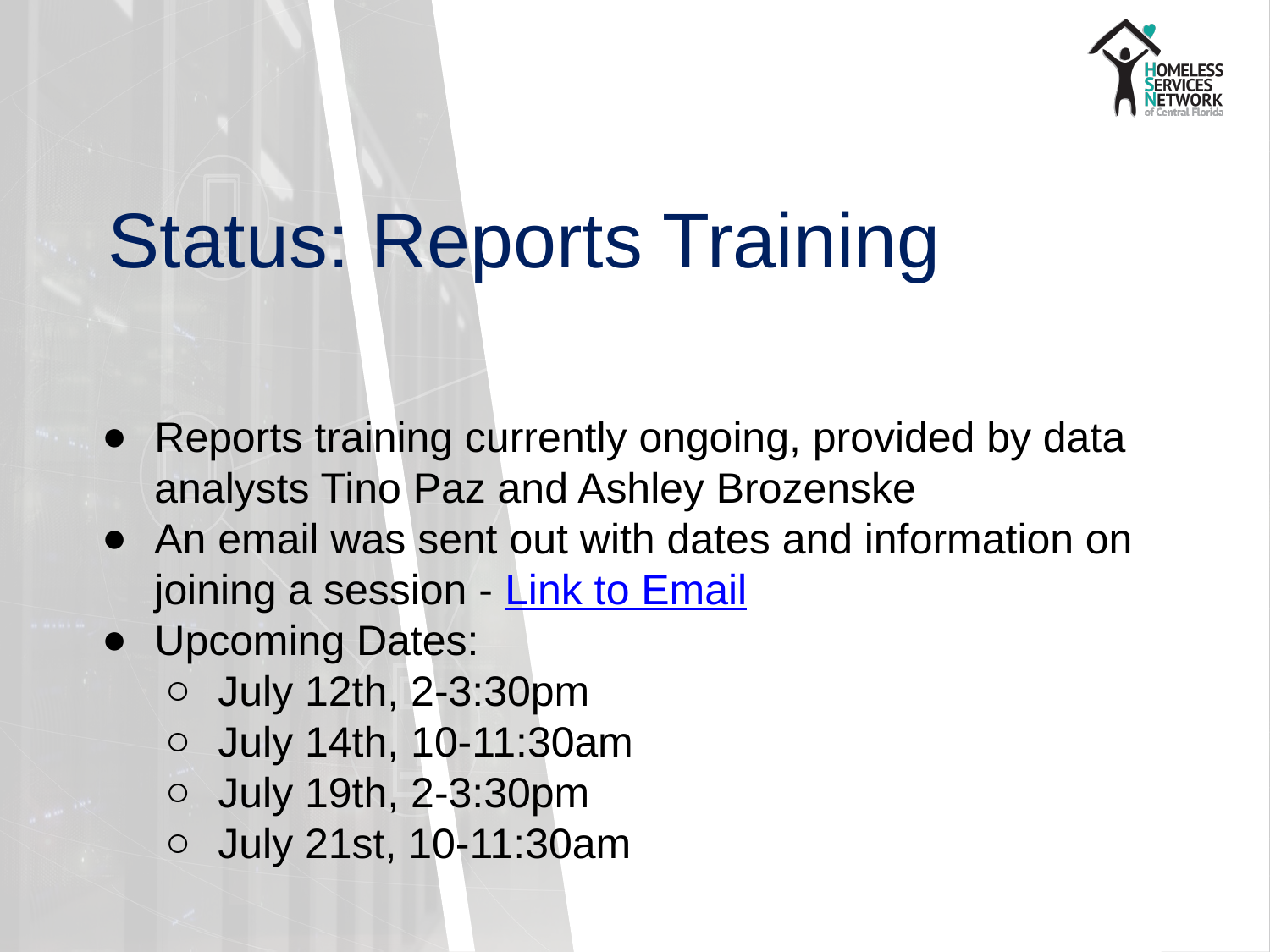

# Status: Reports Training

Reports training currently ongoing, provided by data analysts Tino Paz and Ashley Brozenske
An email was sent out with dates and information on joining a session - Link to Email
Upcoming Dates:
July 12th, 2-3:30pm
July 14th, 10-11:30am
July 19th, 2-3:30pm
July 21st, 10-11:30am